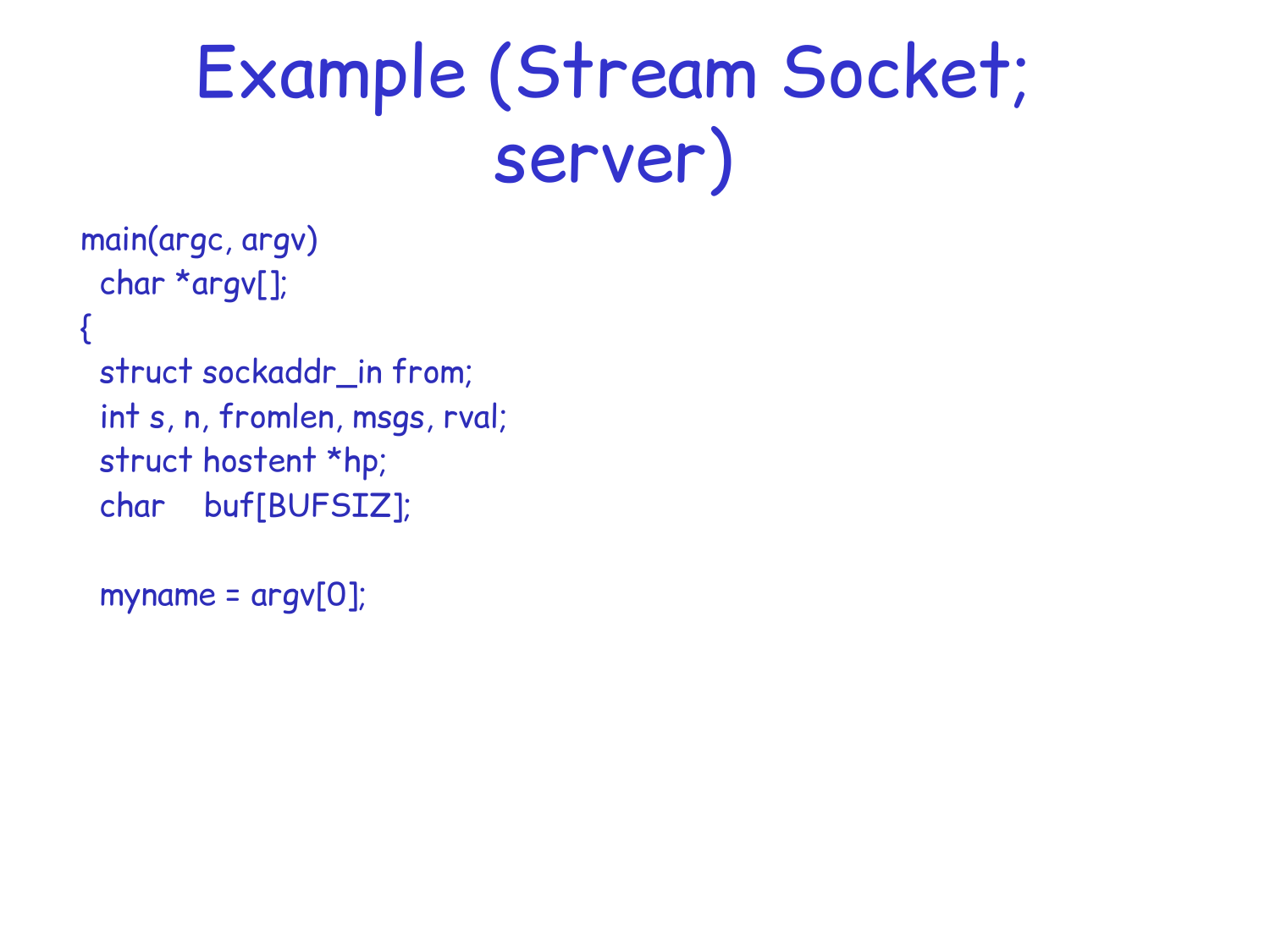

# Example (Stream Socket; server)
main(argc, argv)
  char *argv[];
{
  struct sockaddr_in from;
  int s, n, fromlen, msgs, rval;
  struct hostent *hp;
  char    buf[BUFSIZ];

  myname = argv[0];